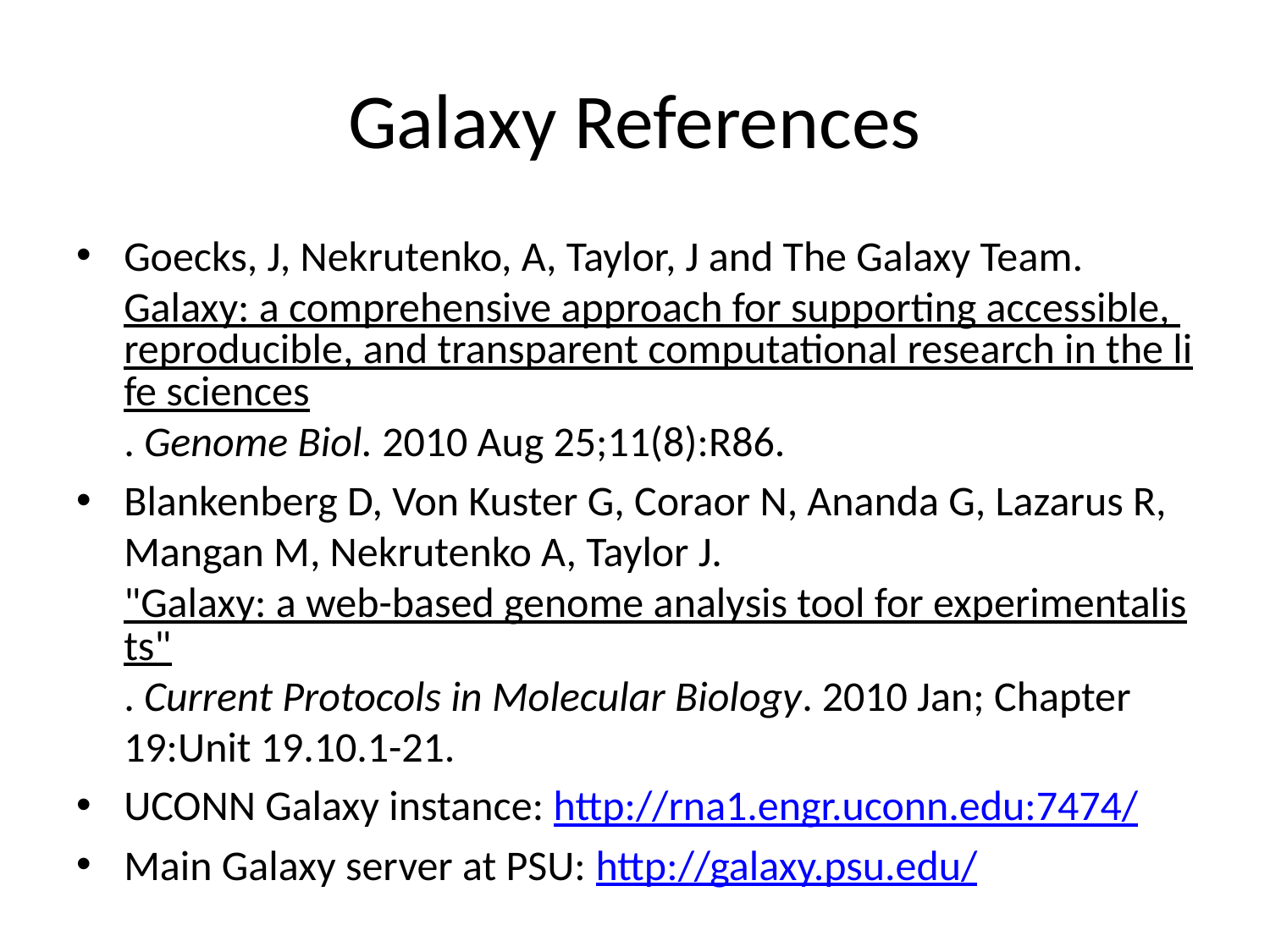

# Galaxy References
Goecks, J, Nekrutenko, A, Taylor, J and The Galaxy Team. Galaxy: a comprehensive approach for supporting accessible, reproducible, and transparent computational research in the life sciences. Genome Biol. 2010 Aug 25;11(8):R86.
Blankenberg D, Von Kuster G, Coraor N, Ananda G, Lazarus R, Mangan M, Nekrutenko A, Taylor J. "Galaxy: a web-based genome analysis tool for experimentalists". Current Protocols in Molecular Biology. 2010 Jan; Chapter 19:Unit 19.10.1-21.
UCONN Galaxy instance: http://rna1.engr.uconn.edu:7474/
Main Galaxy server at PSU: http://galaxy.psu.edu/